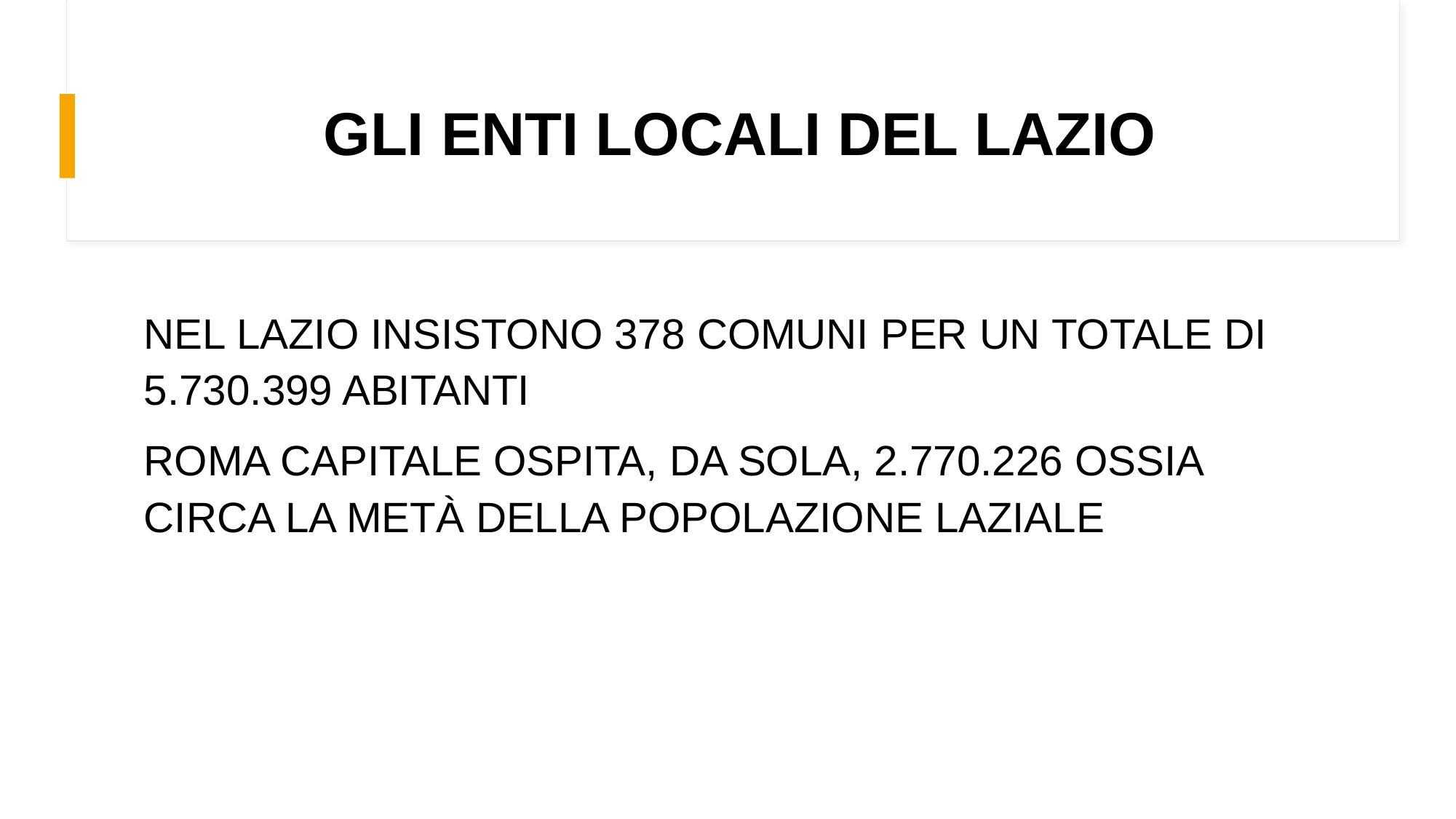

# GLI ENTI LOCALI DEL LAZIO
NEL LAZIO INSISTONO 378 COMUNI PER UN TOTALE DI 5.730.399 ABITANTI
ROMA CAPITALE OSPITA, DA SOLA, 2.770.226 OSSIA CIRCA LA METÀ DELLA POPOLAZIONE LAZIALE